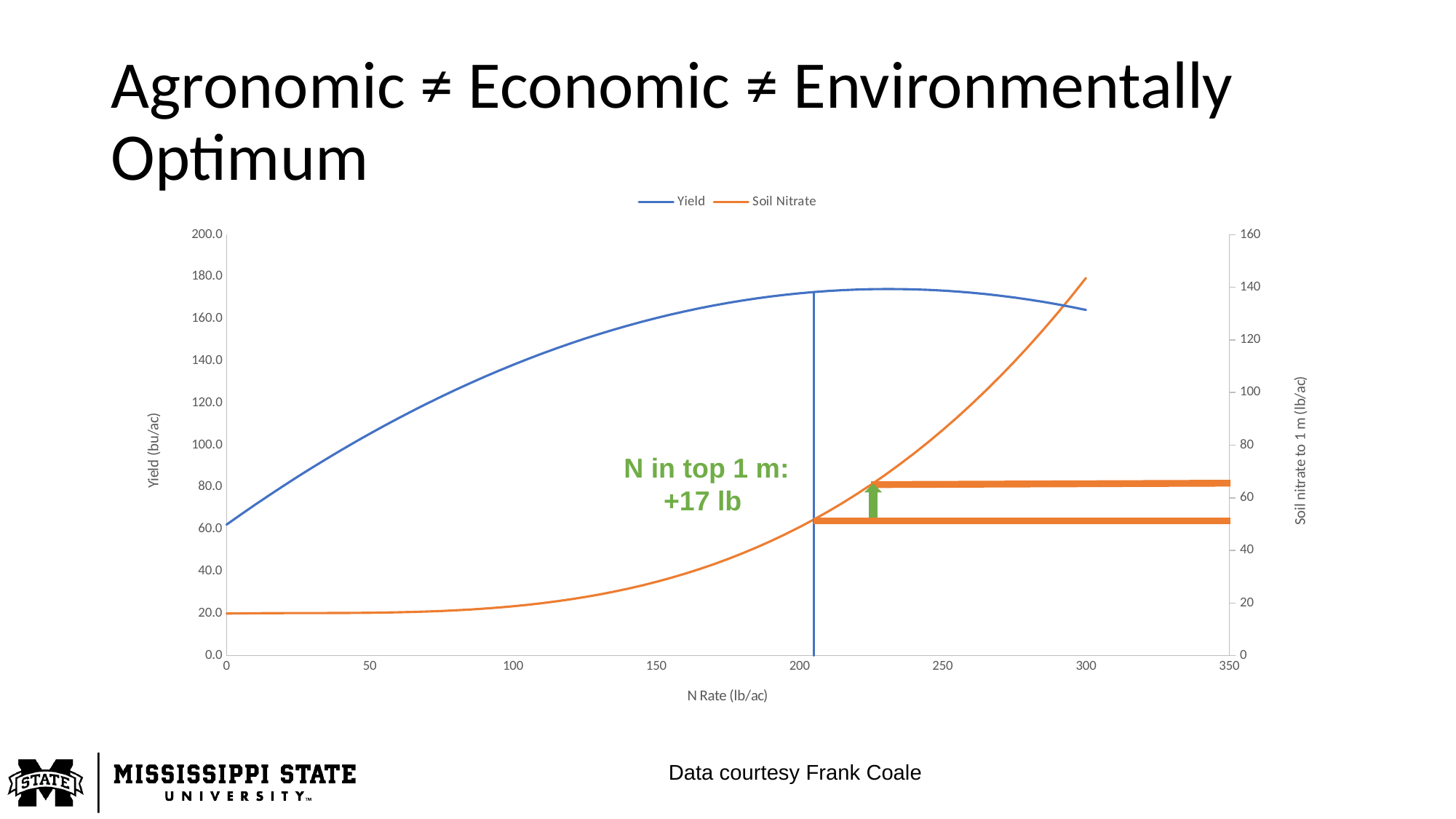

# Agronomic ≠ Economic ≠ Environmentally Optimum

### Chart

| Category |  |  |  |
|---|---|---|---|
N in top 1 m:
+17 lb

Data courtesy Frank Coale